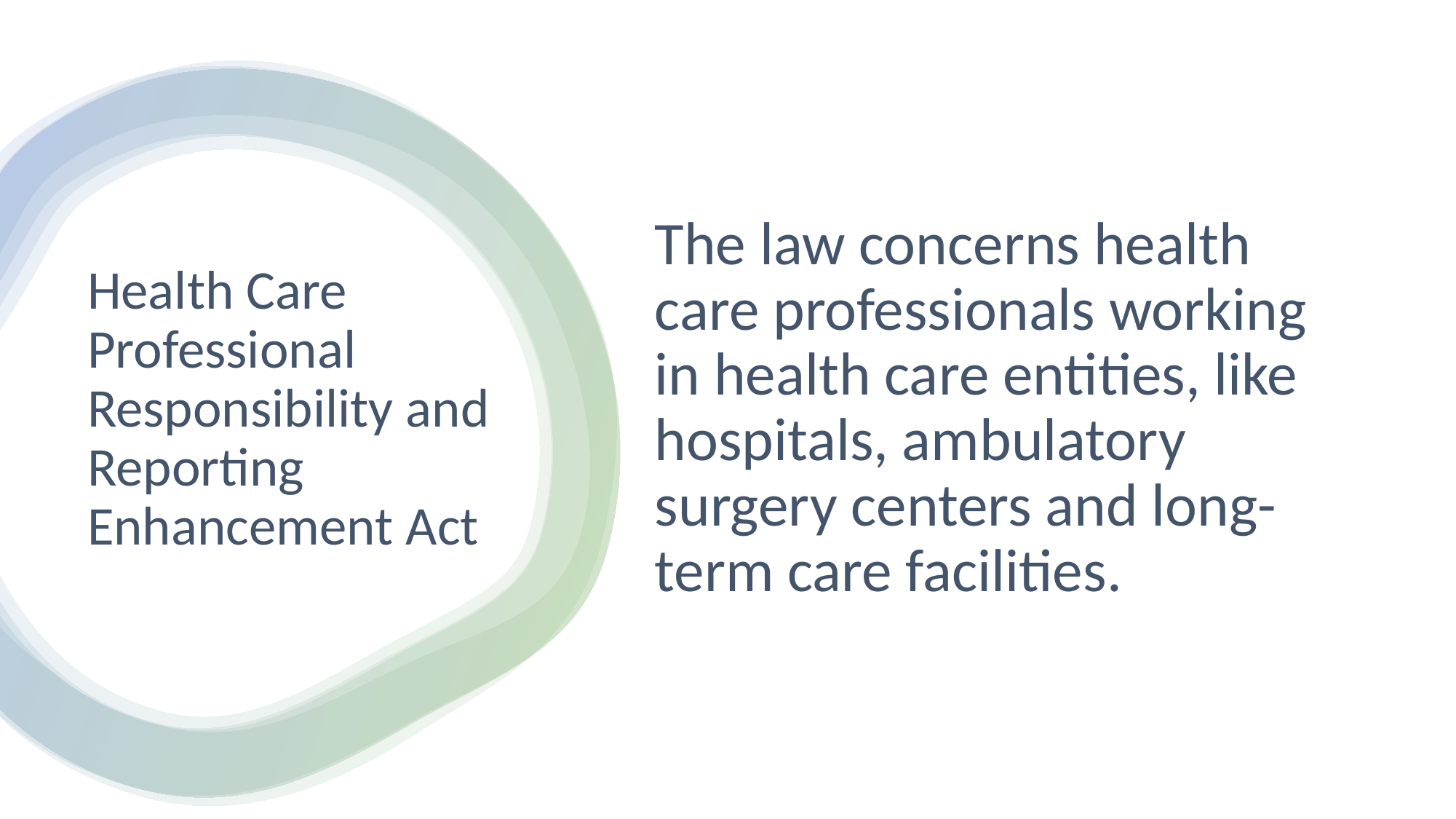

The law concerns health care professionals working in health care entities, like hospitals, ambulatory surgery centers and long-term care facilities.
# Health Care Professional Responsibility and Reporting Enhancement Act